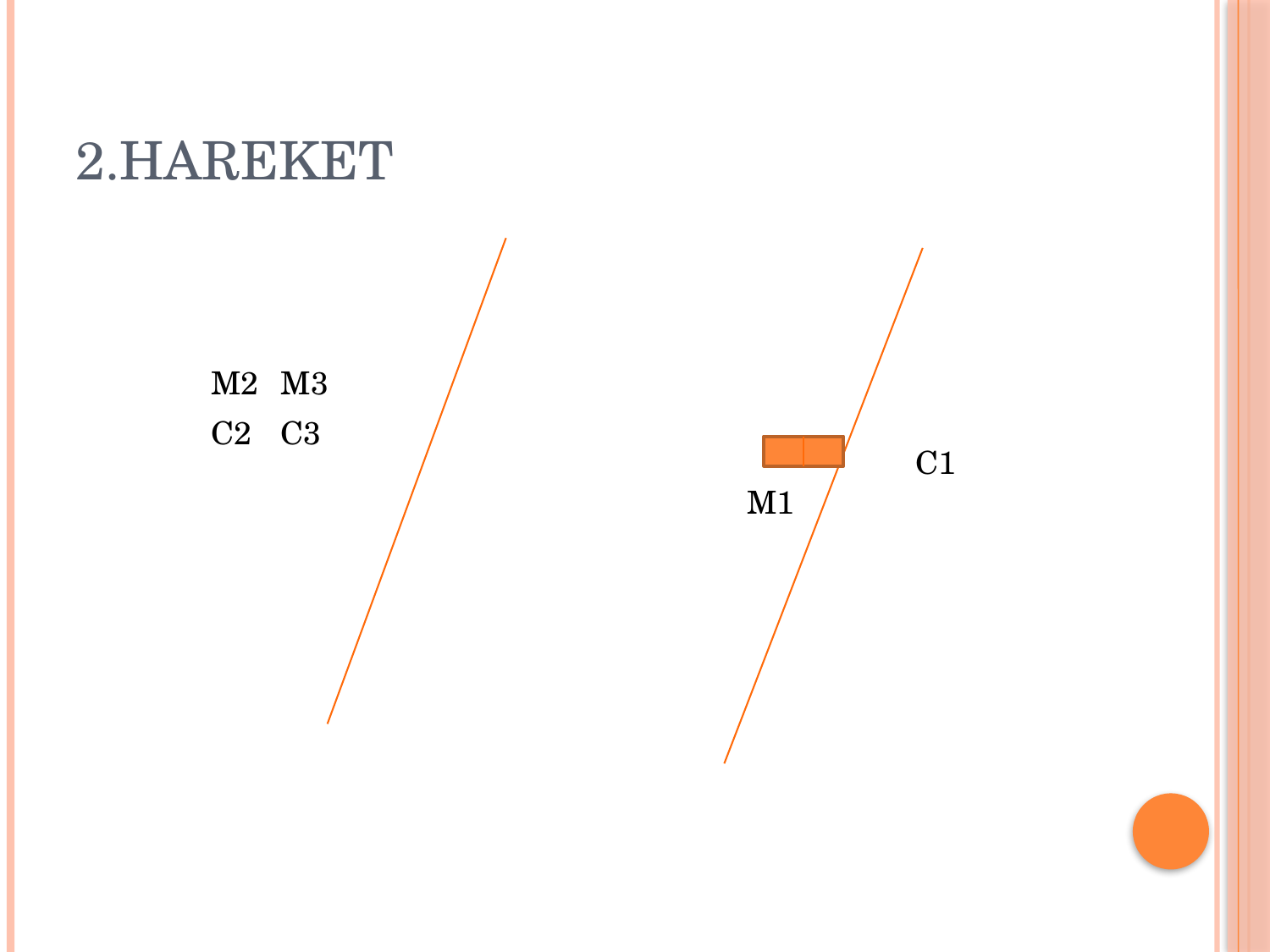

# 2.hareket
M2
M3
C2
C3

C1
M1